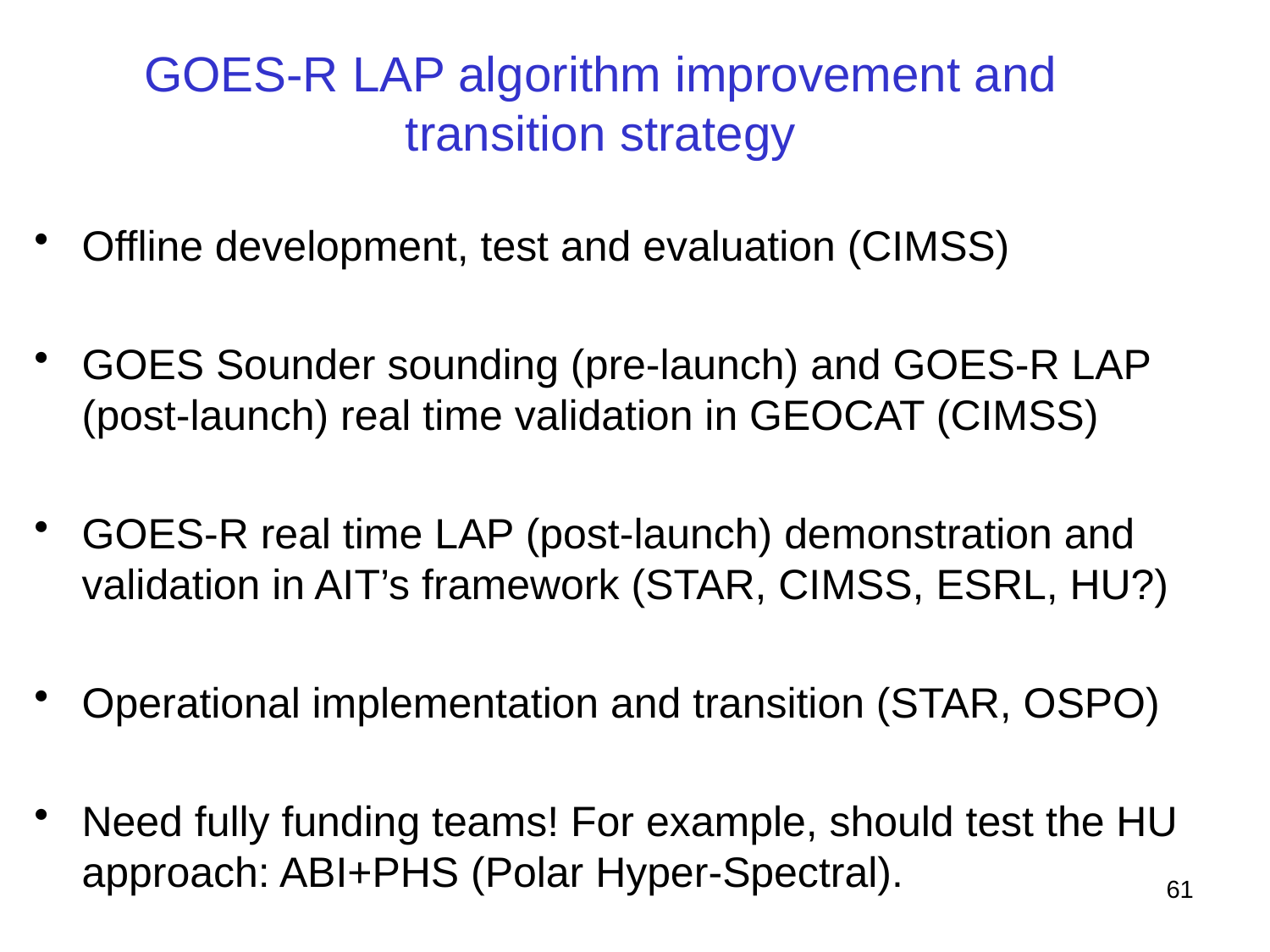

# GOES-R LAP algorithm improvement and transition strategy
Offline development, test and evaluation (CIMSS)

GOES Sounder sounding (pre-launch) and GOES-R LAP (post-launch) real time validation in GEOCAT (CIMSS)

GOES-R real time LAP (post-launch) demonstration and validation in AIT’s framework (STAR, CIMSS, ESRL, HU?)

Operational implementation and transition (STAR, OSPO)

Need fully funding teams! For example, should test the HU approach: ABI+PHS (Polar Hyper-Spectral).

61